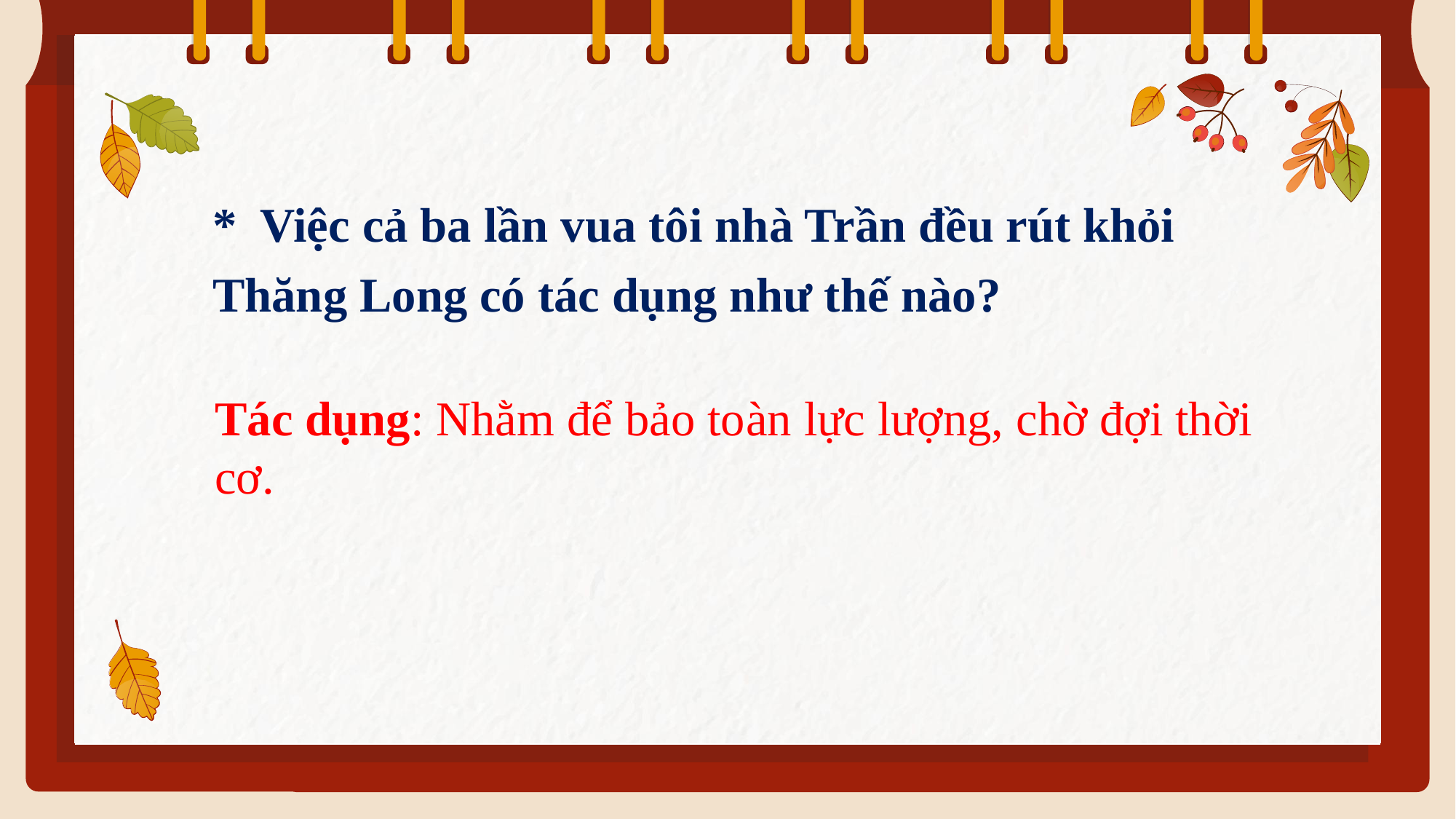

*  Việc cả ba lần vua tôi nhà Trần đều rút khỏi Thăng Long có tác dụng như thế nào?
Tác dụng: Nhằm để bảo toàn lực lượng, chờ đợi thời cơ.